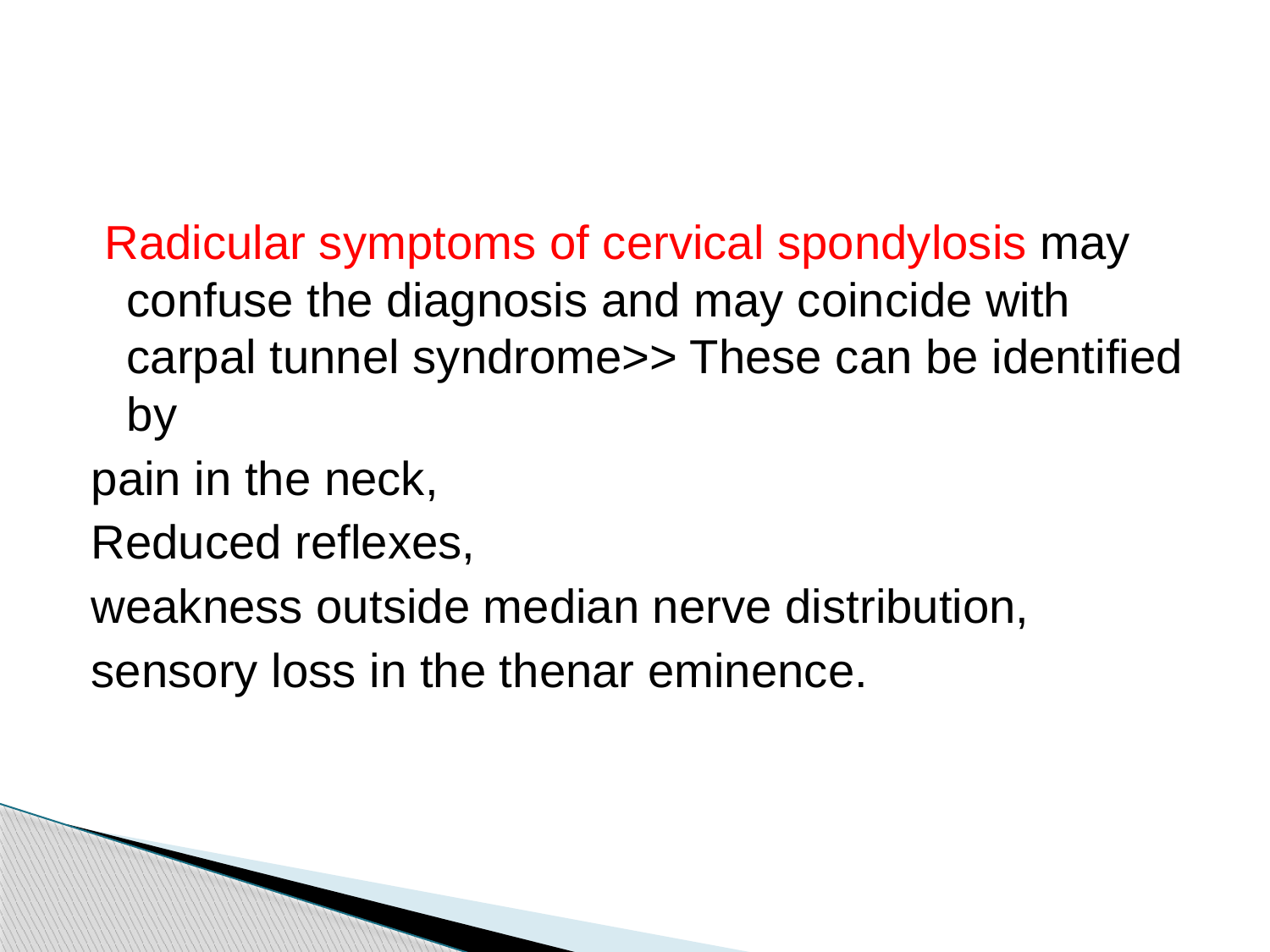

#
 Radicular symptoms of cervical spondylosis may confuse the diagnosis and may coincide with carpal tunnel syndrome>> These can be identified by
pain in the neck,
Reduced reflexes,
weakness outside median nerve distribution,
sensory loss in the thenar eminence.